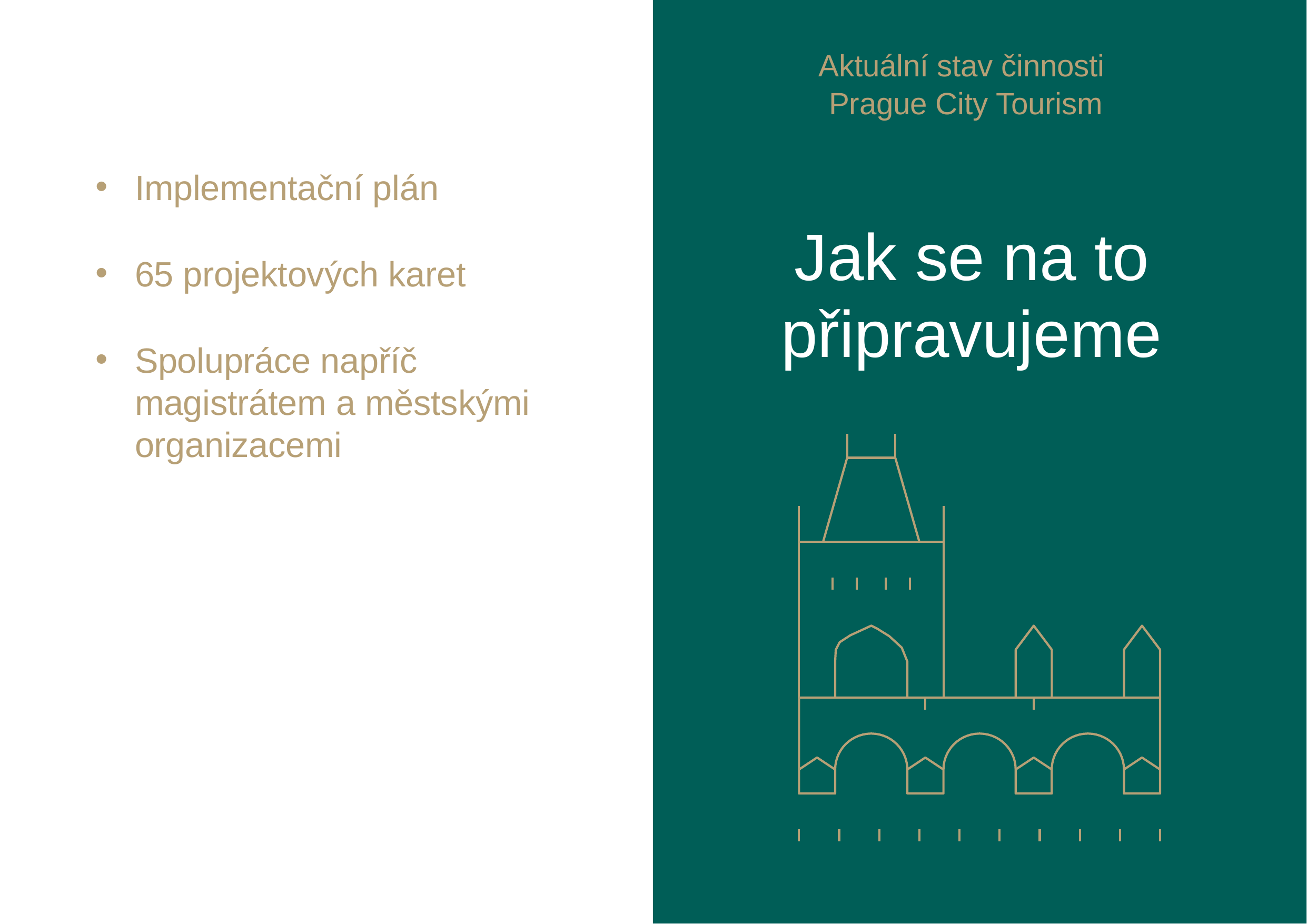

Aktuální stav činnosti
Prague City Tourism

Implementační plán

65 projektových karet

Spolupráce napříč magistrátem a městskými organizacemi
Jak se na to připravujeme